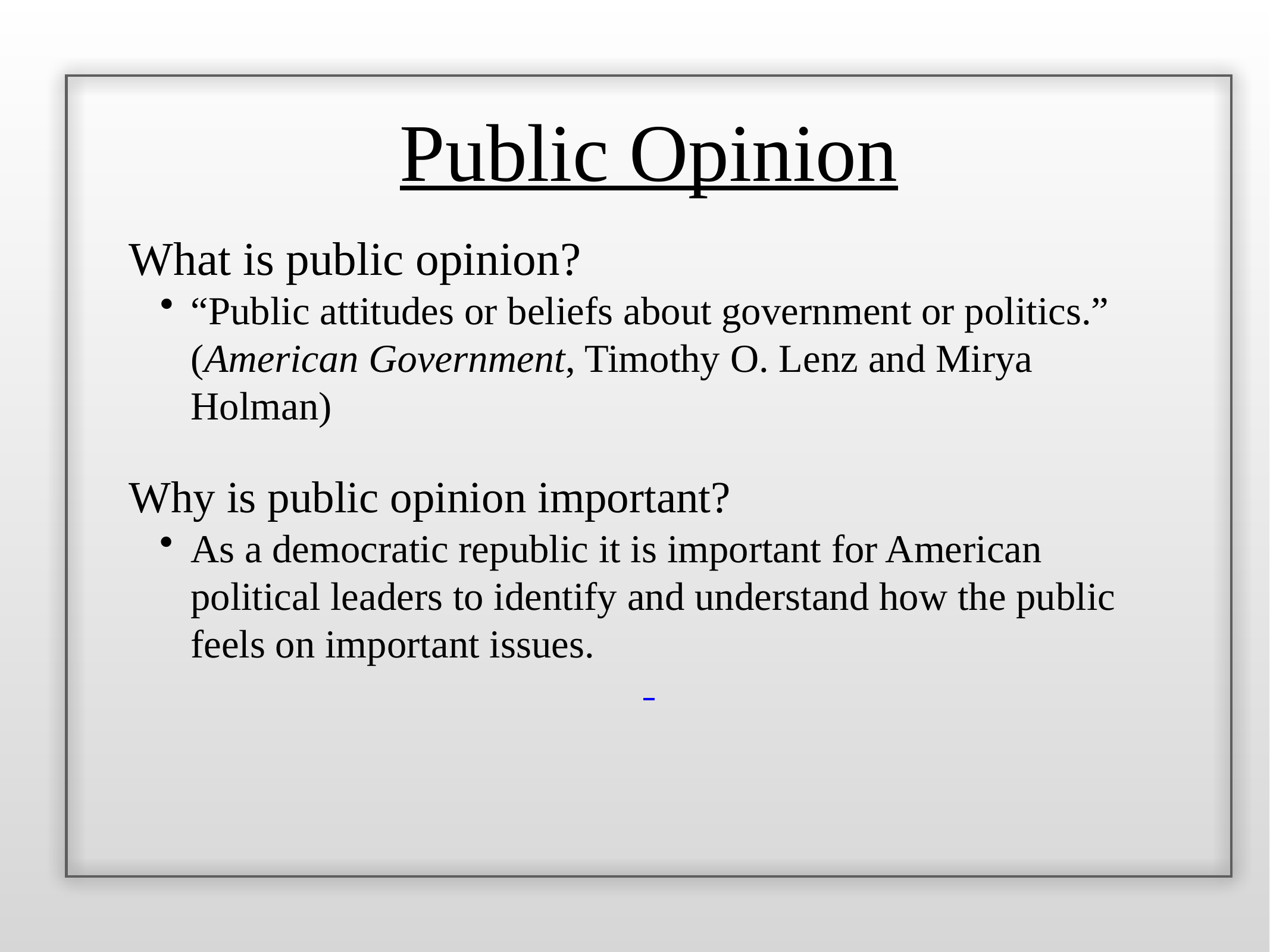

Public Opinion
What is public opinion?
“Public attitudes or beliefs about government or politics.” (American Government, Timothy O. Lenz and Mirya Holman)
Why is public opinion important?
As a democratic republic it is important for American political leaders to identify and understand how the public feels on important issues.